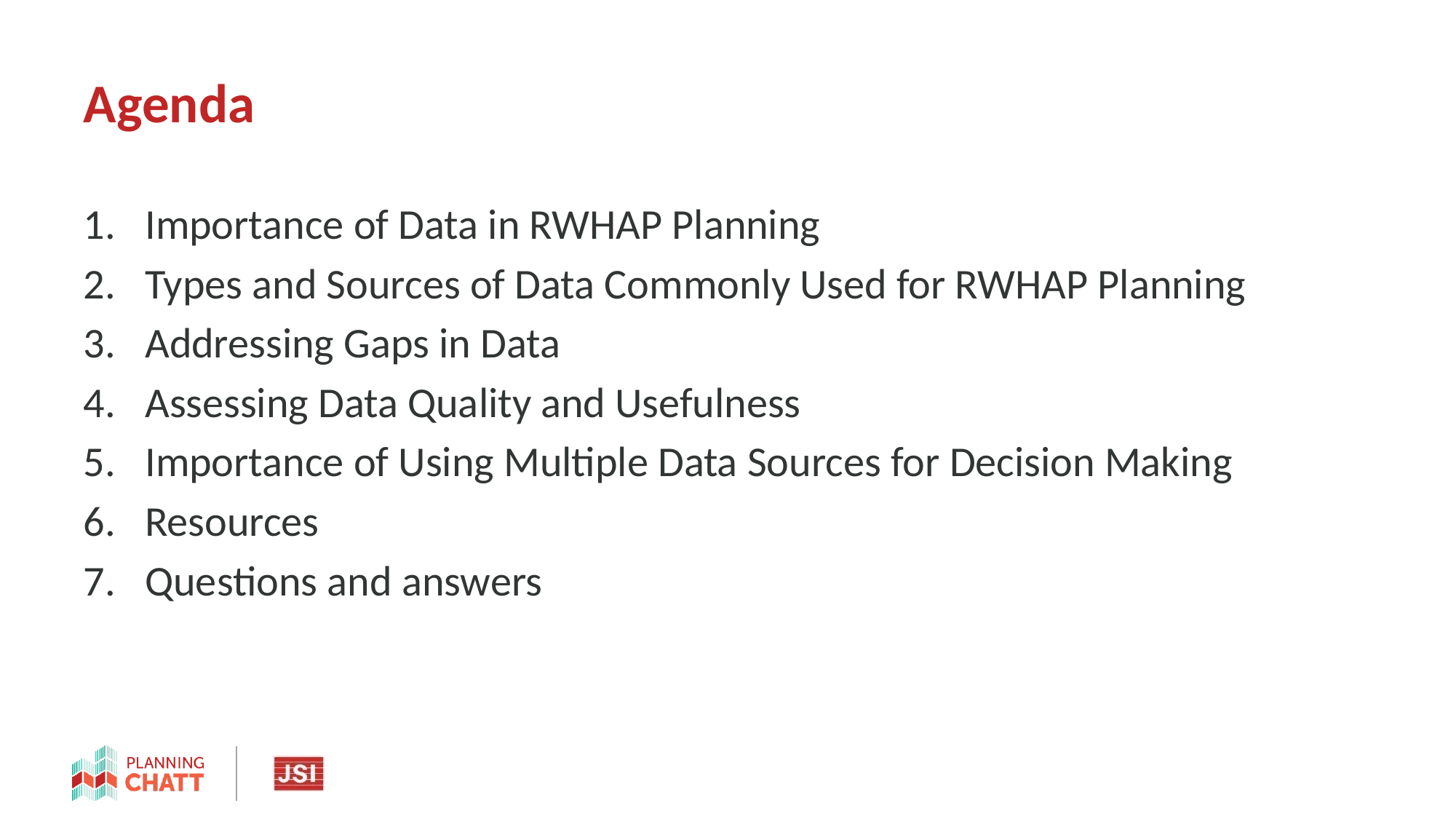

# Agenda
Importance of Data in RWHAP Planning
Types and Sources of Data Commonly Used for RWHAP Planning
Addressing Gaps in Data
Assessing Data Quality and Usefulness
Importance of Using Multiple Data Sources for Decision Making
Resources
Questions and answers